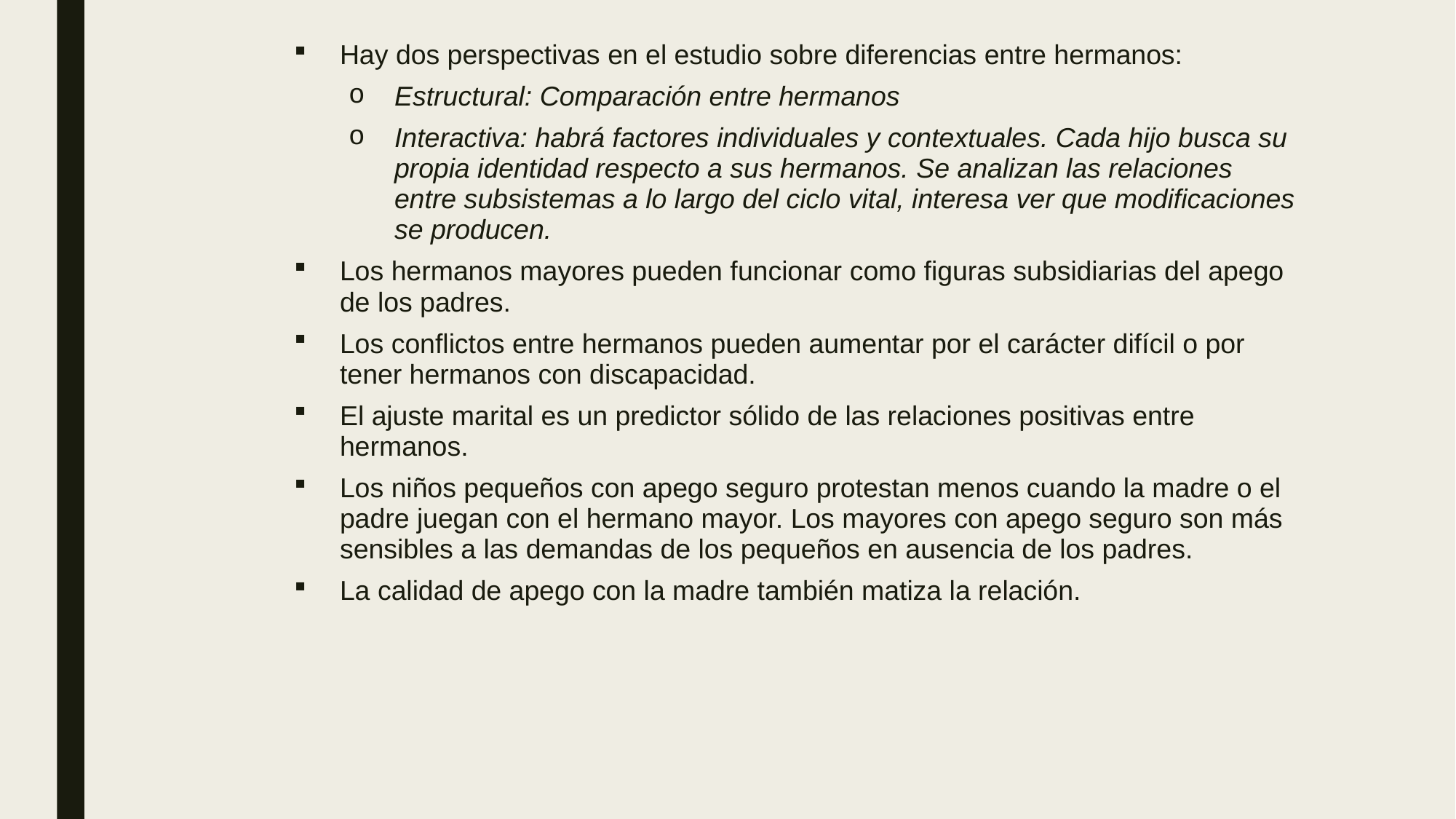

Hay dos perspectivas en el estudio sobre diferencias entre hermanos:
Estructural: Comparación entre hermanos
Interactiva: habrá factores individuales y contextuales. Cada hijo busca su propia identidad respecto a sus hermanos. Se analizan las relaciones entre subsistemas a lo largo del ciclo vital, interesa ver que modificaciones se producen.
Los hermanos mayores pueden funcionar como figuras subsidiarias del apego de los padres.
Los conflictos entre hermanos pueden aumentar por el carácter difícil o por tener hermanos con discapacidad.
El ajuste marital es un predictor sólido de las relaciones positivas entre hermanos.
Los niños pequeños con apego seguro protestan menos cuando la madre o el padre juegan con el hermano mayor. Los mayores con apego seguro son más sensibles a las demandas de los pequeños en ausencia de los padres.
La calidad de apego con la madre también matiza la relación.